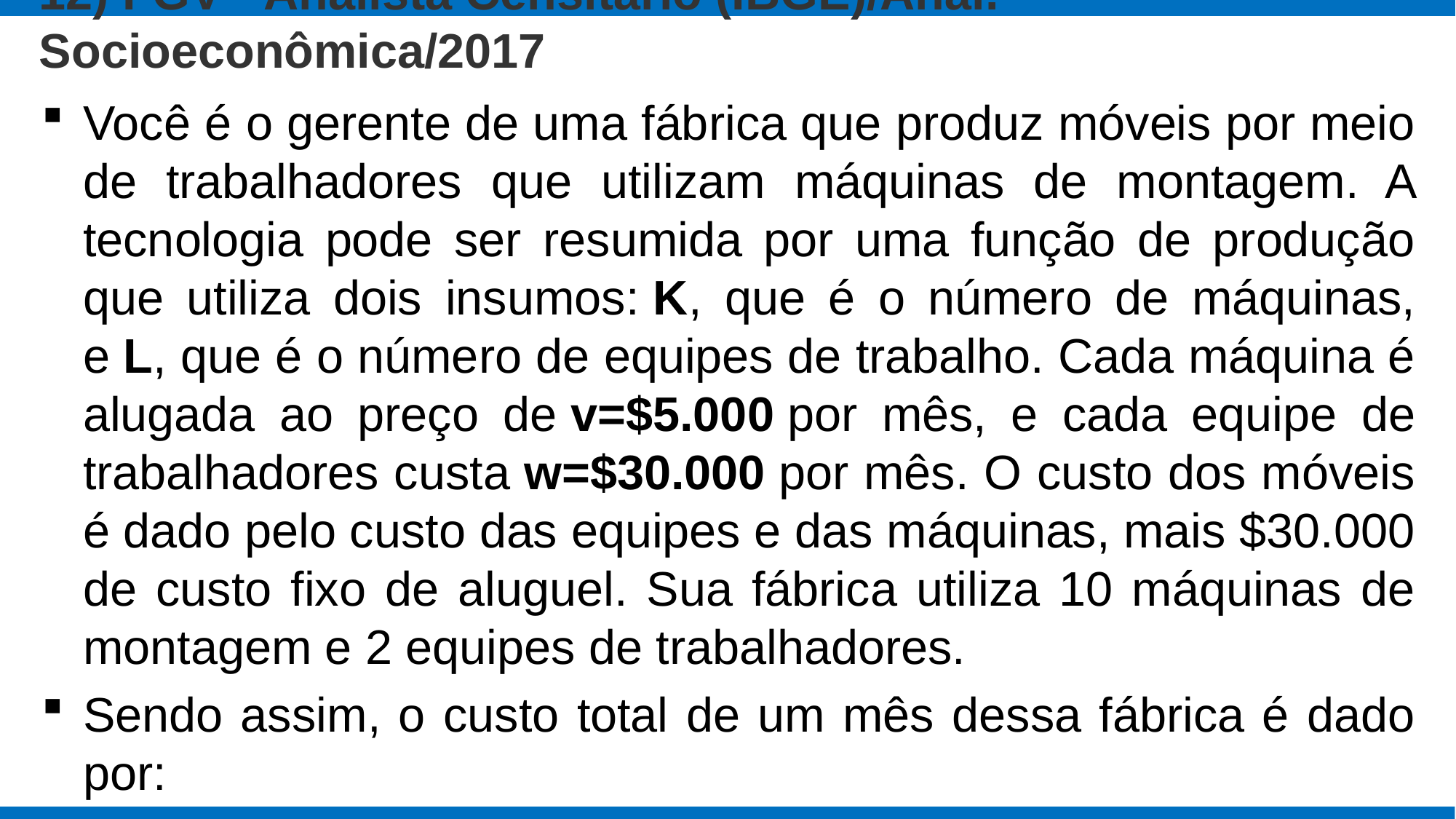

# 12) FGV - Analista Censitário (IBGE)/Anál. Socioeconômica/2017
Você é o gerente de uma fábrica que produz móveis por meio de trabalhadores que utilizam máquinas de montagem. A tecnologia pode ser resumida por uma função de produção que utiliza dois insumos: K, que é o número de máquinas, e L, que é o número de equipes de trabalho. Cada máquina é alugada ao preço de v=$5.000 por mês, e cada equipe de trabalhadores custa w=$30.000 por mês. O custo dos móveis é dado pelo custo das equipes e das máquinas, mais $30.000 de custo fixo de aluguel. Sua fábrica utiliza 10 máquinas de montagem e 2 equipes de trabalhadores.
Sendo assim, o custo total de um mês dessa fábrica é dado por: